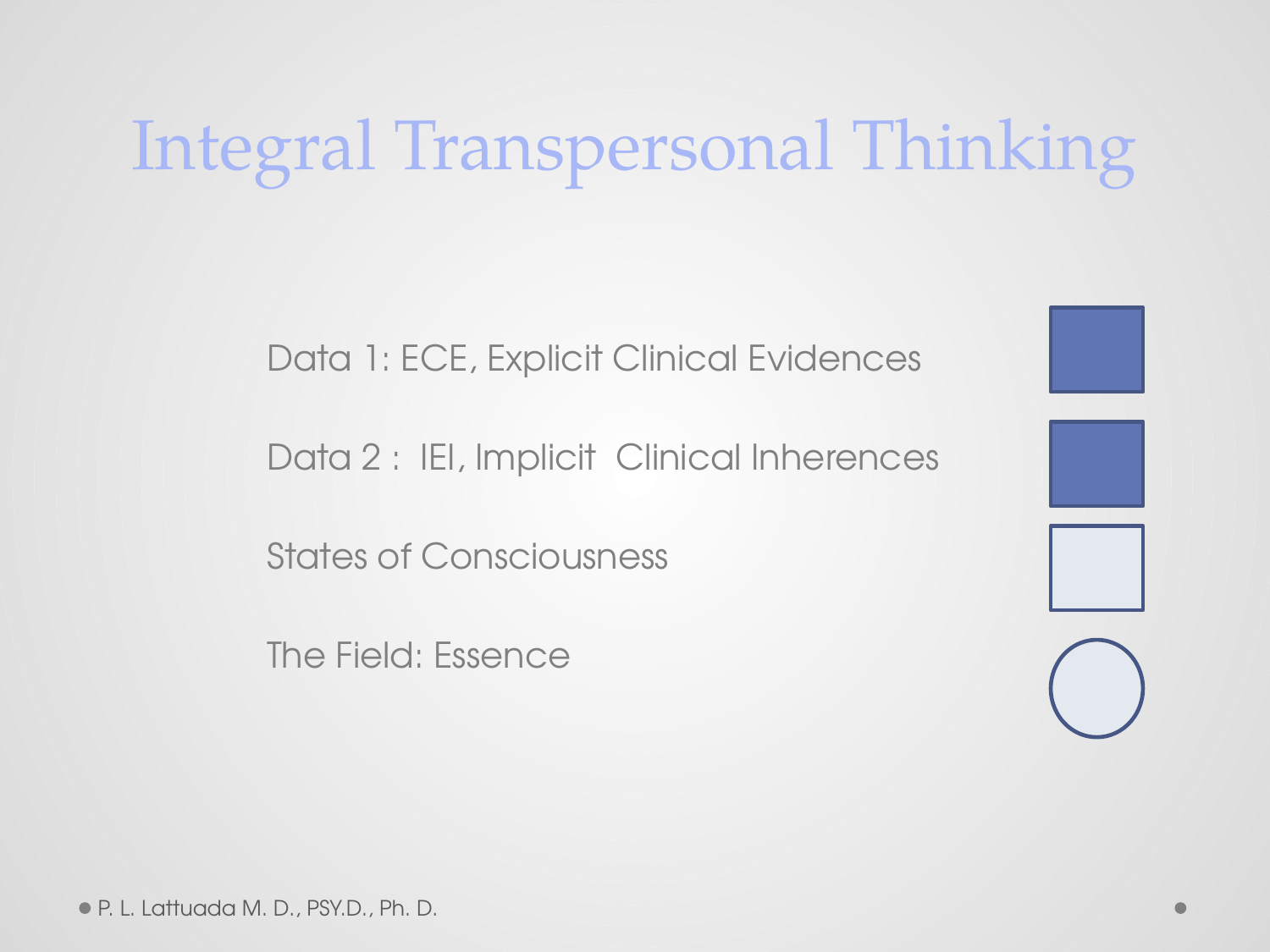

# Integral Transpersonal Thinking

Data 1: ECE, Explicit Clinical Evidences

Data 2 :  IEI, Implicit  Clinical Inherences

States of Consciousness

The Field: Essence

P. L. Lattuada M. D., PSY.D., Ph. D.